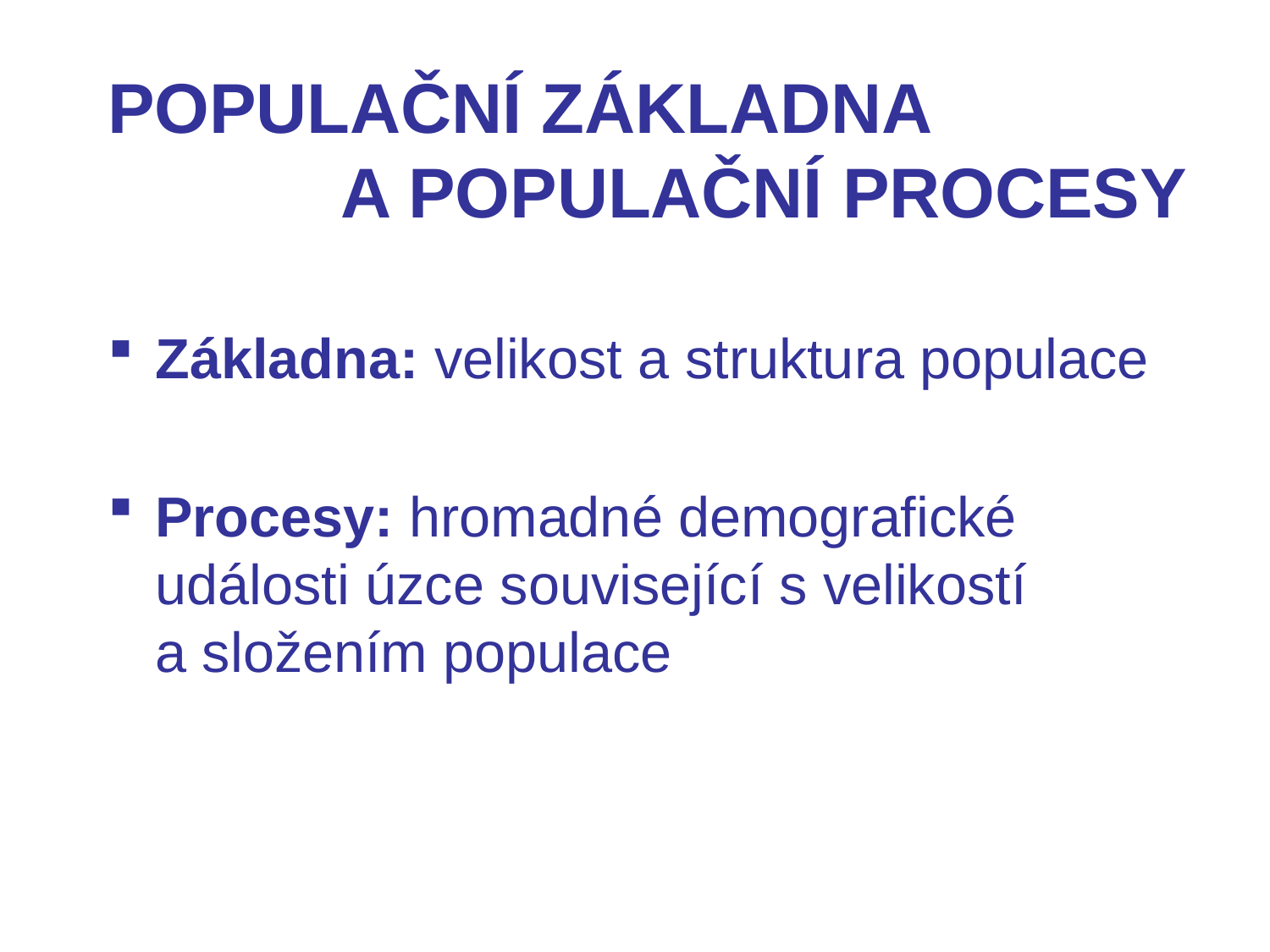

POPULAČNÍ ZÁKLADNA                          A POPULAČNÍ PROCESY

Základna: velikost a struktura populace

Procesy: hromadné demografické události úzce související s velikostí
a složením populace